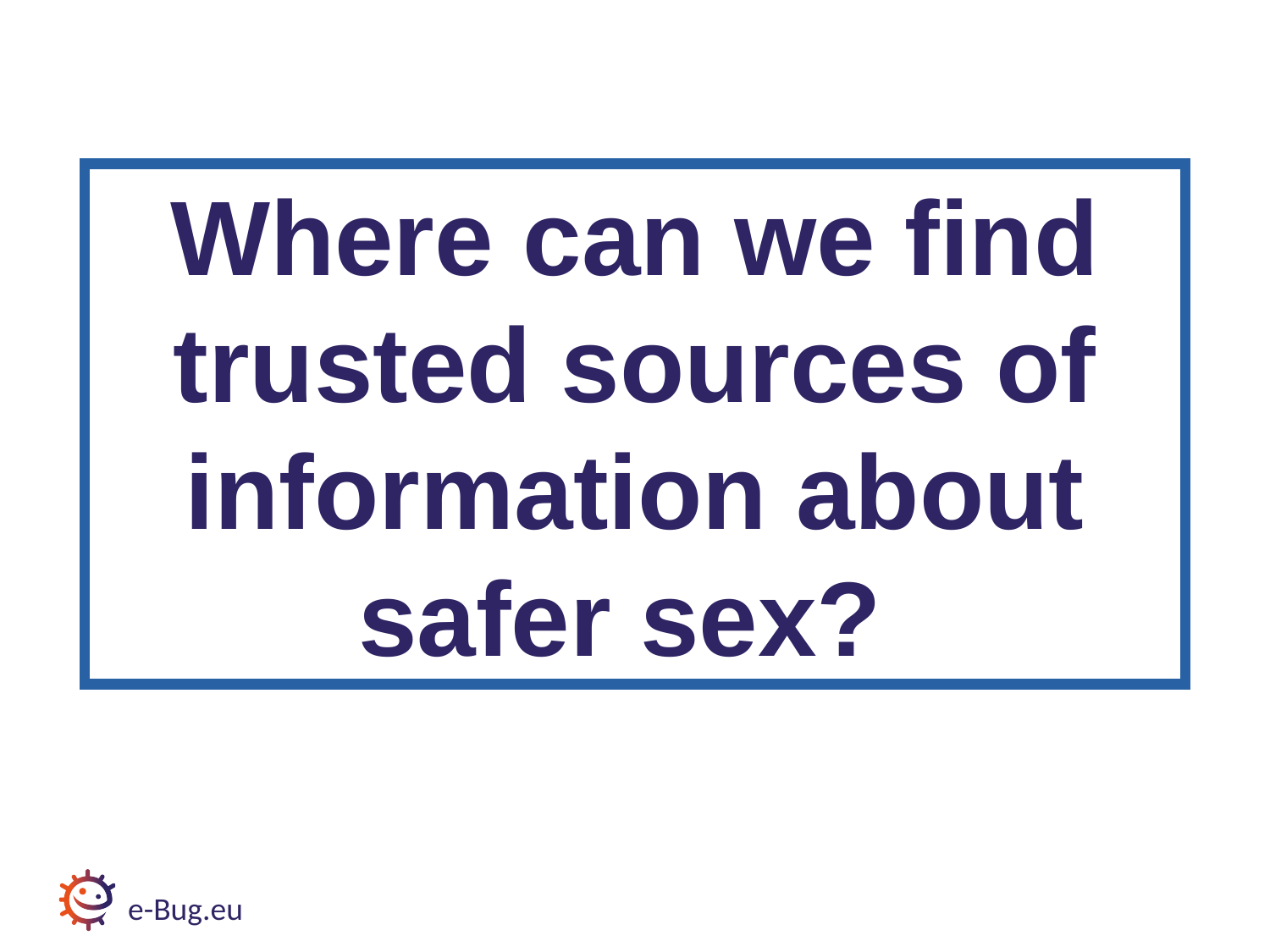

Where can we find trusted sources of information about safer sex?
e-Bug.eu